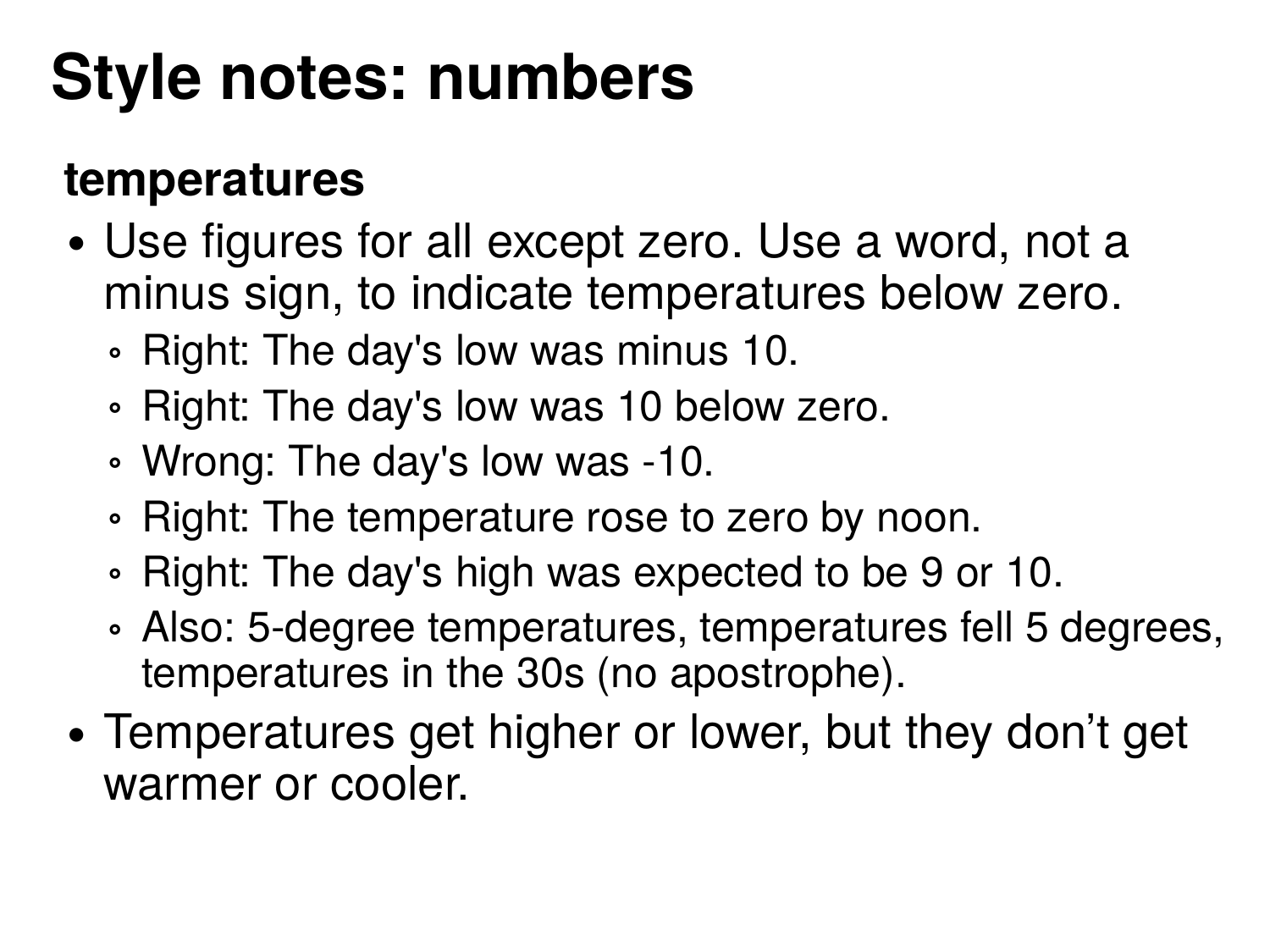

# Style notes: numbers
temperatures
Use figures for all except zero. Use a word, not a minus sign, to indicate temperatures below zero.
Right: The day's low was minus 10.
Right: The day's low was 10 below zero.
Wrong: The day's low was -10.
Right: The temperature rose to zero by noon.
Right: The day's high was expected to be 9 or 10.
Also: 5-degree temperatures, temperatures fell 5 degrees, temperatures in the 30s (no apostrophe).
Temperatures get higher or lower, but they don’t get warmer or cooler.